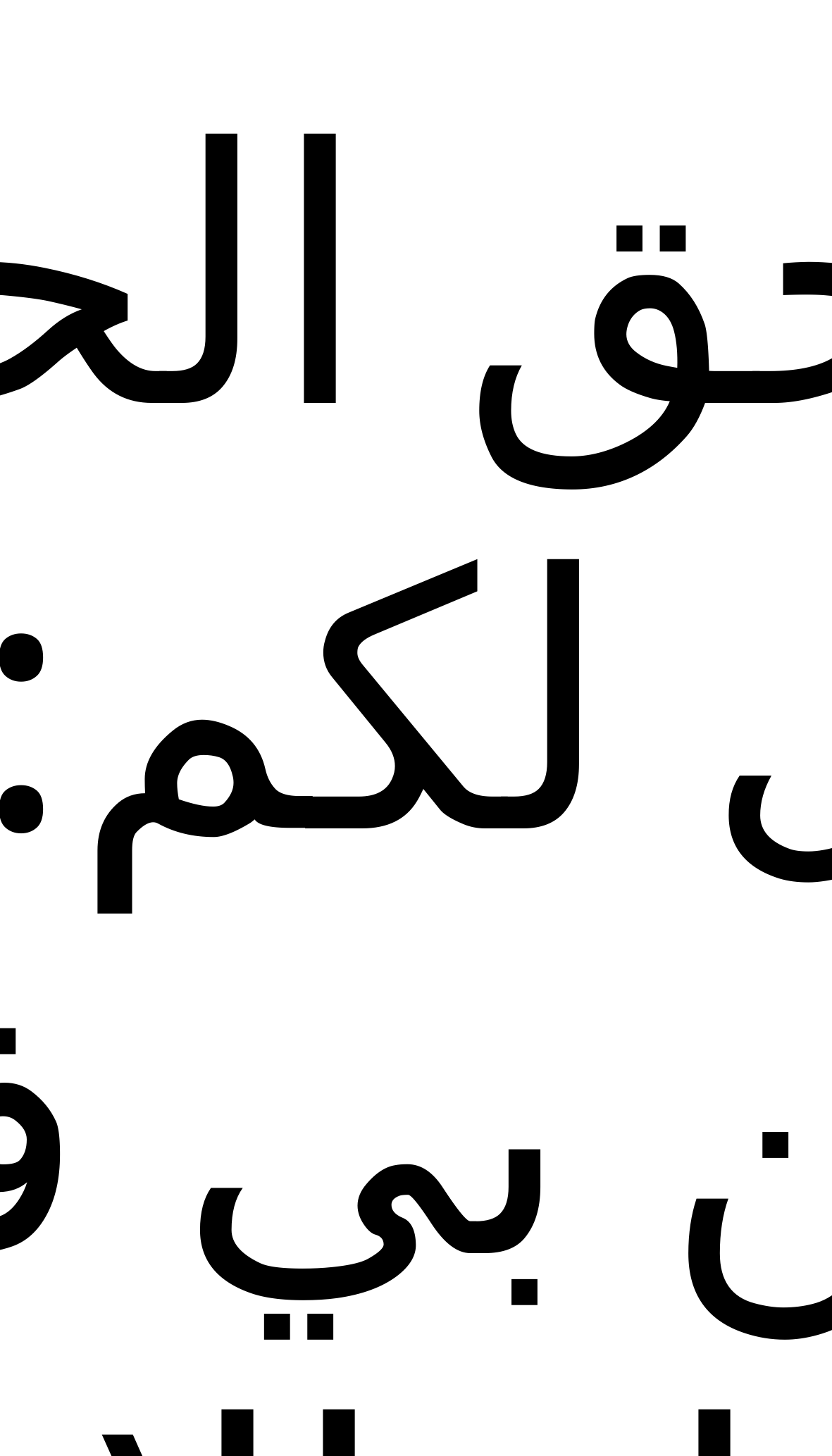

الحق الحق اقول لكم: من آمن بي فله الحياة الابدية